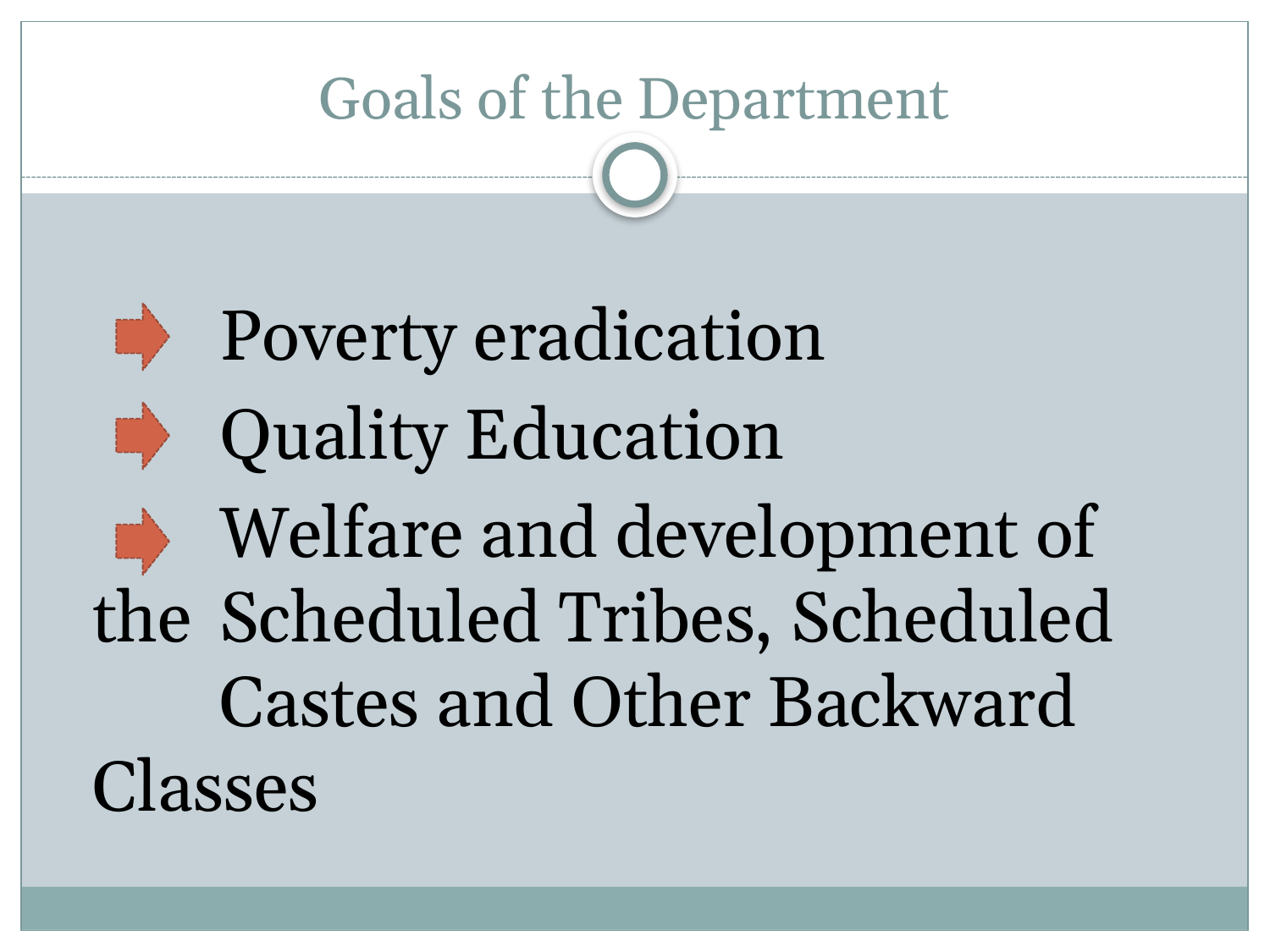

# Goals of the Department

  		Poverty eradication
		Quality Education
		Welfare and development of the 	Scheduled Tribes, Scheduled 	Castes and Other Backward 	Classes